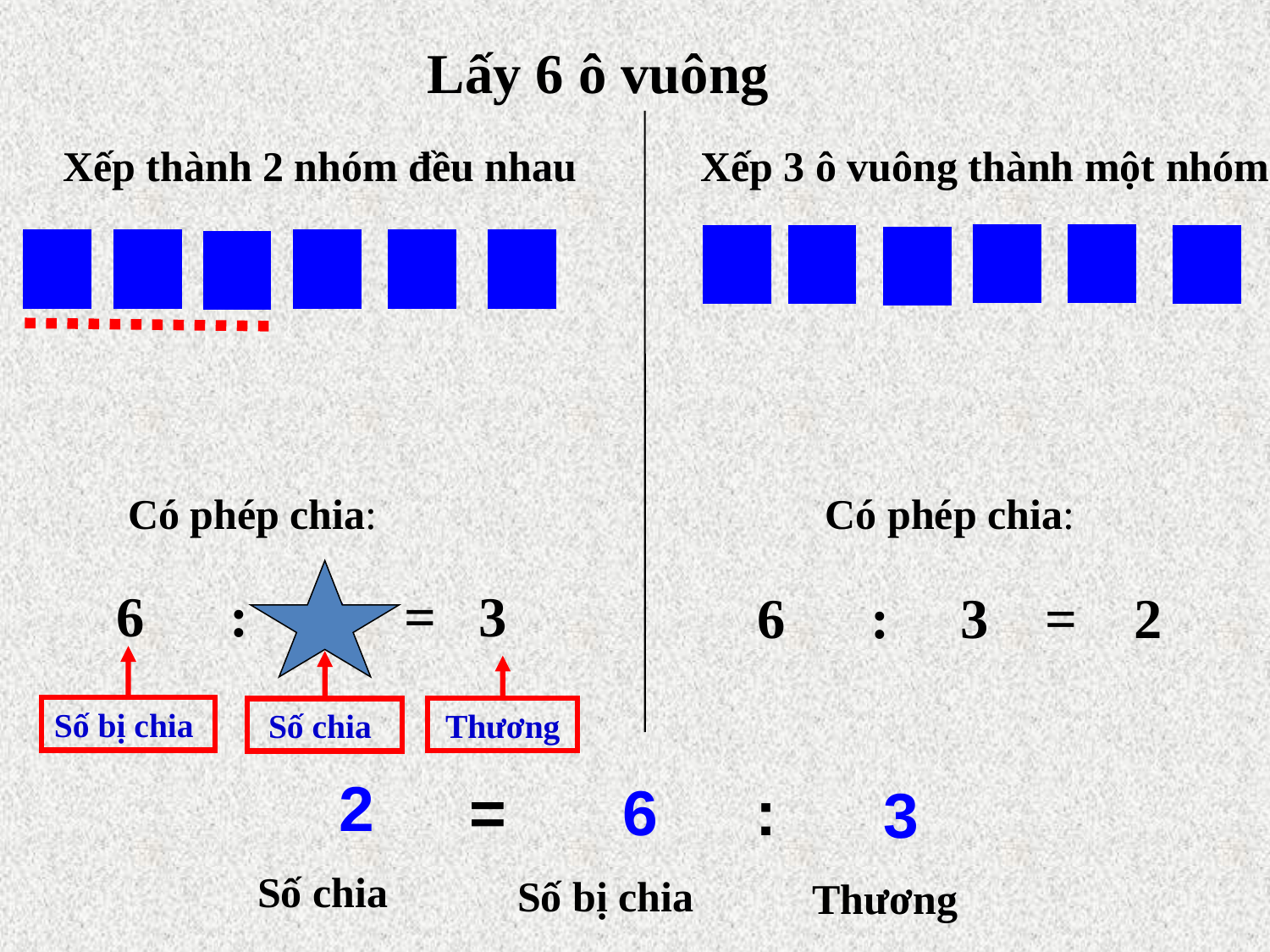

Lấy 6 ô vuông

Xếp 3 ô vuông thành một nhóm
Xếp thành 2 nhóm đều nhau

Có phép chia:
Có phép chia:

6      :     2    =   3
6      :     3    =    2

Số bị chia

Số chia

Thương
      2
  Số chia
      6
Số bị chia
=
:
      3
Thương